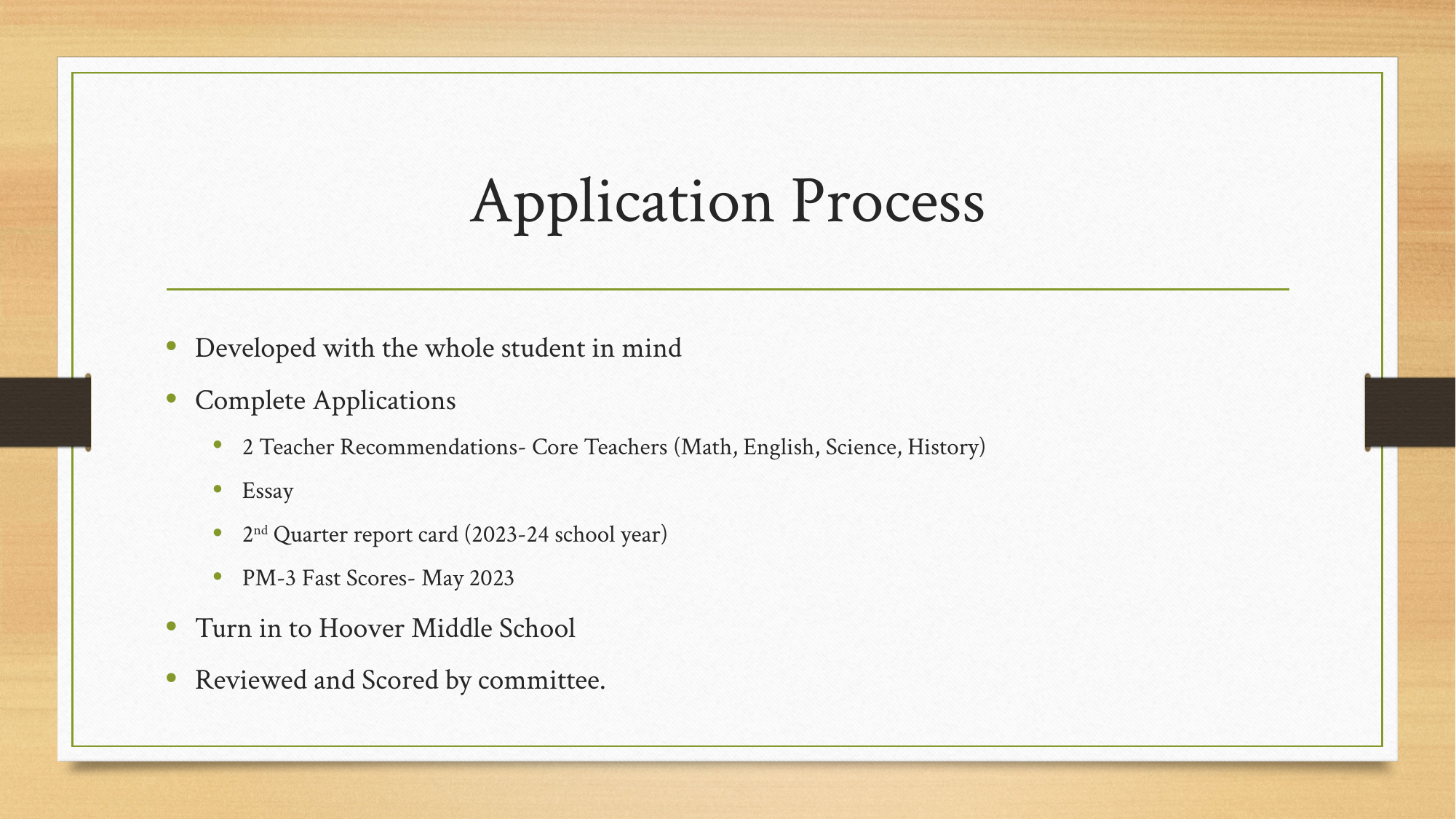

# Application Process
Developed with the whole student in mind
Complete Applications
2 Teacher Recommendations- Core Teachers (Math, English, Science, History)
Essay
2nd Quarter report card (2023-24 school year)
PM-3 Fast Scores- May 2023
Turn in to Hoover Middle School
Reviewed and Scored by committee.